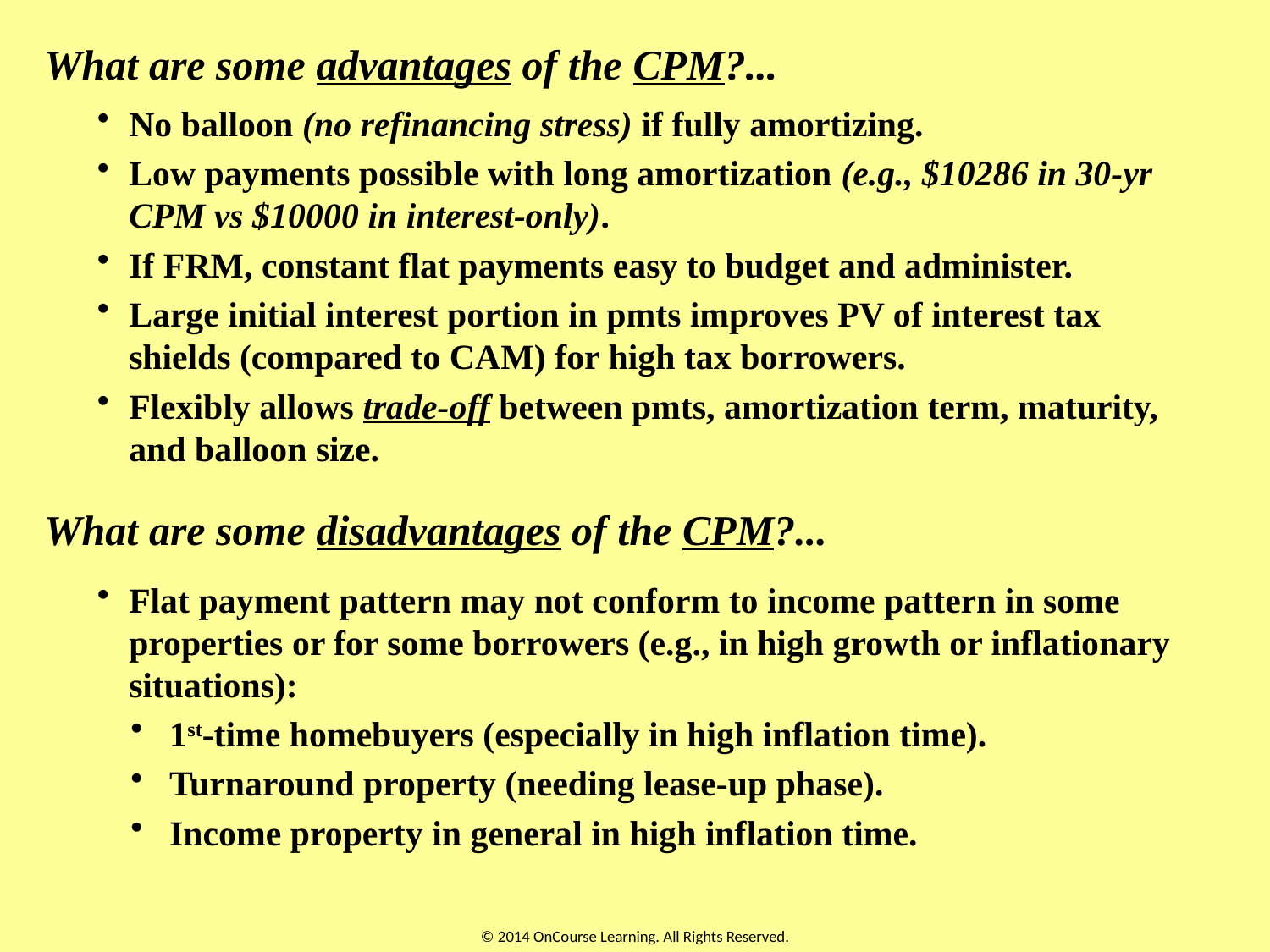

What are some advantages of the CPM?...
No balloon (no refinancing stress) if fully amortizing.
Low payments possible with long amortization (e.g., $10286 in 30-yr CPM vs $10000 in interest-only).
If FRM, constant flat payments easy to budget and administer.
Large initial interest portion in pmts improves PV of interest tax shields (compared to CAM) for high tax borrowers.
Flexibly allows trade-off between pmts, amortization term, maturity, and balloon size.
What are some disadvantages of the CPM?...
Flat payment pattern may not conform to income pattern in some properties or for some borrowers (e.g., in high growth or inflationary situations):
 1st-time homebuyers (especially in high inflation time).
 Turnaround property (needing lease-up phase).
 Income property in general in high inflation time.
© 2014 OnCourse Learning. All Rights Reserved.
9